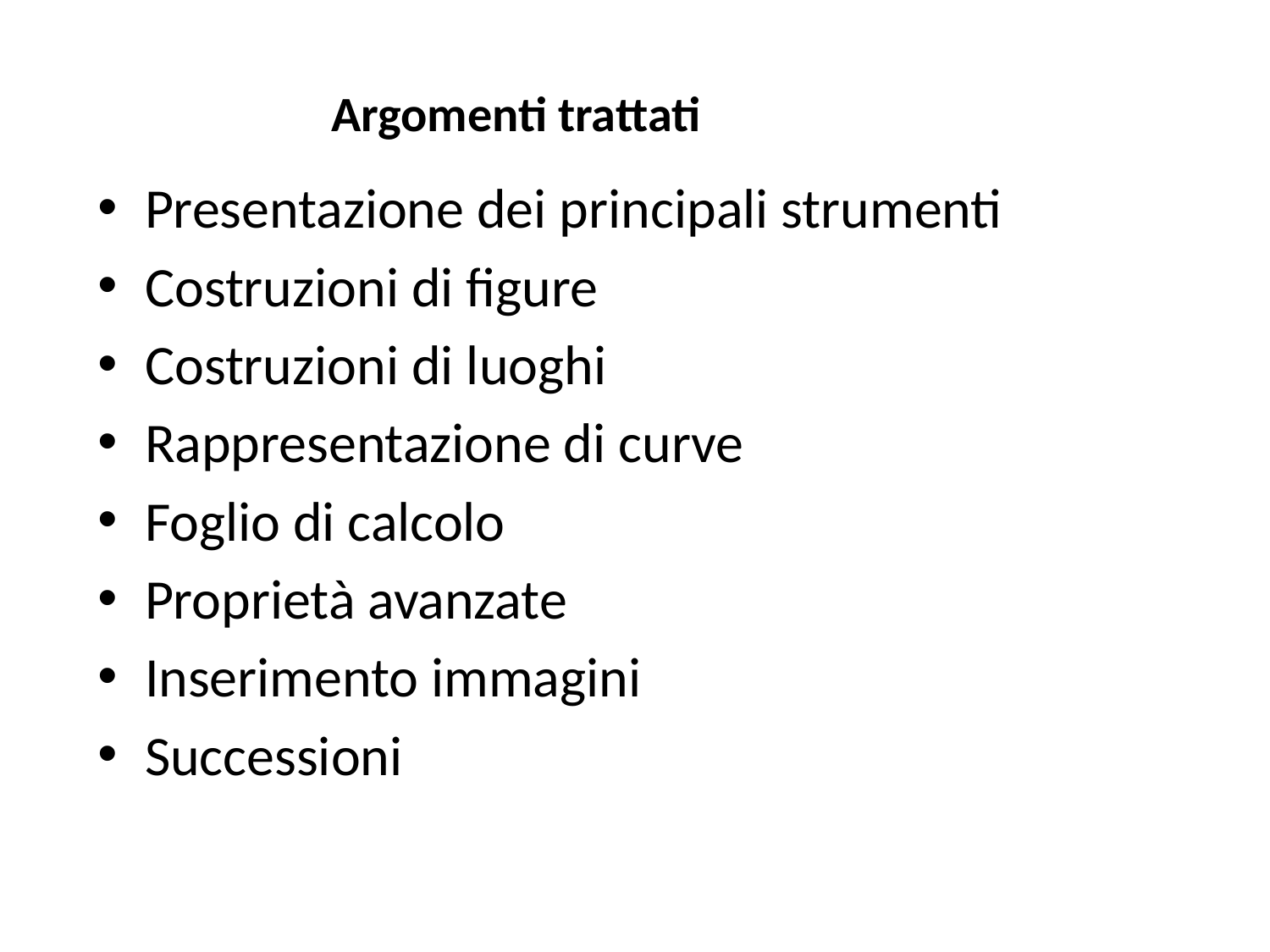

Argomenti trattati
Presentazione dei principali strumenti
Costruzioni di figure
Costruzioni di luoghi
Rappresentazione di curve
Foglio di calcolo
Proprietà avanzate
Inserimento immagini
Successioni